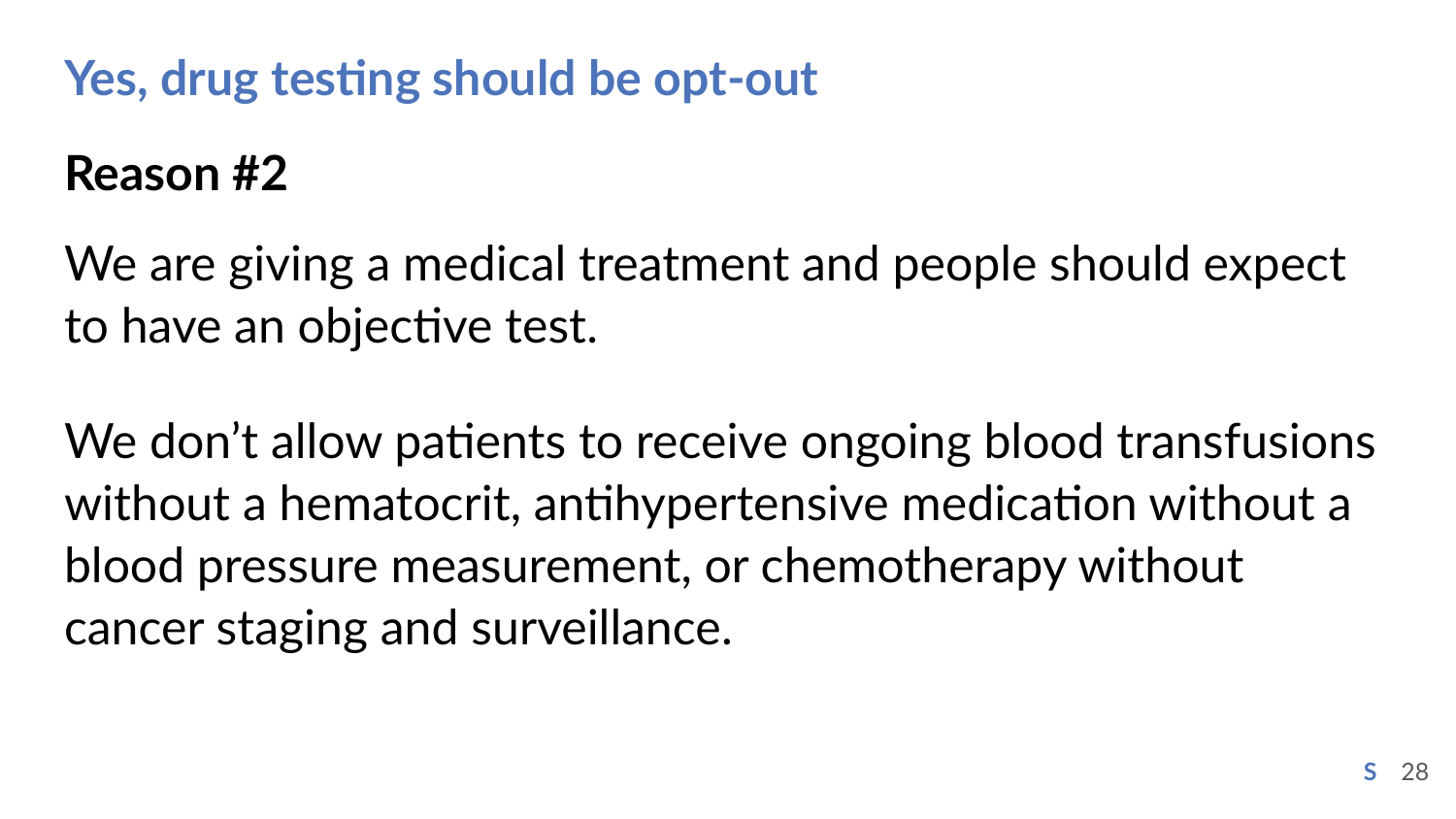

# Yes, drug testing should be opt-out
Reason #2
We are giving a medical treatment and people should expect to have an objective test.
We don’t allow patients to receive ongoing blood transfusions without a hematocrit, antihypertensive medication without a blood pressure measurement, or chemotherapy without cancer staging and surveillance.
28
S